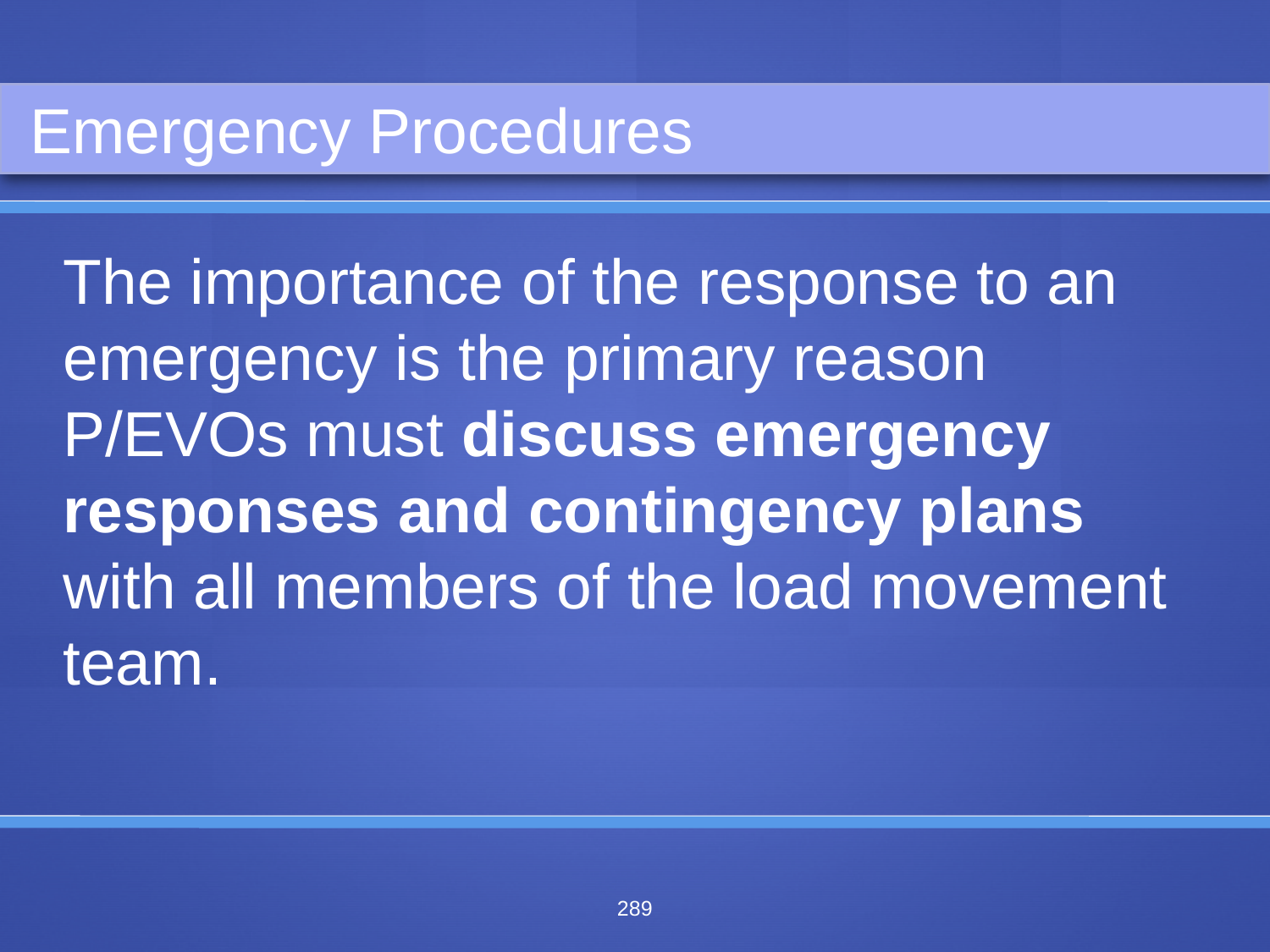

Emergency Procedures
The importance of the response to an emergency is the primary reason P/EVOs must discuss emergency responses and contingency plans with all members of the load movement team.

289